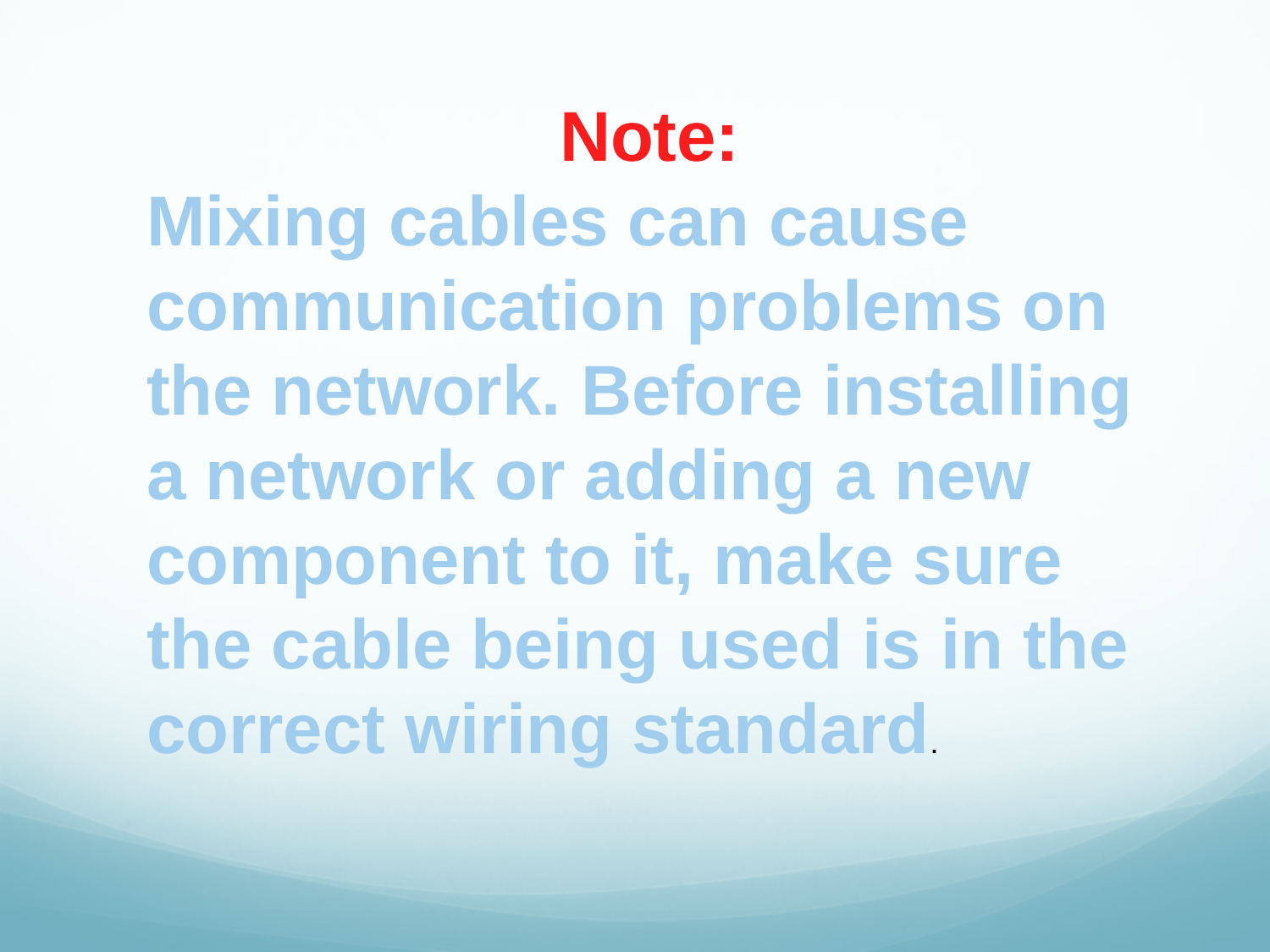

Note:
Mixing cables can cause communication problems on the network. Before installing a network or adding a new component to it, make sure the cable being used is in the correct wiring standard.